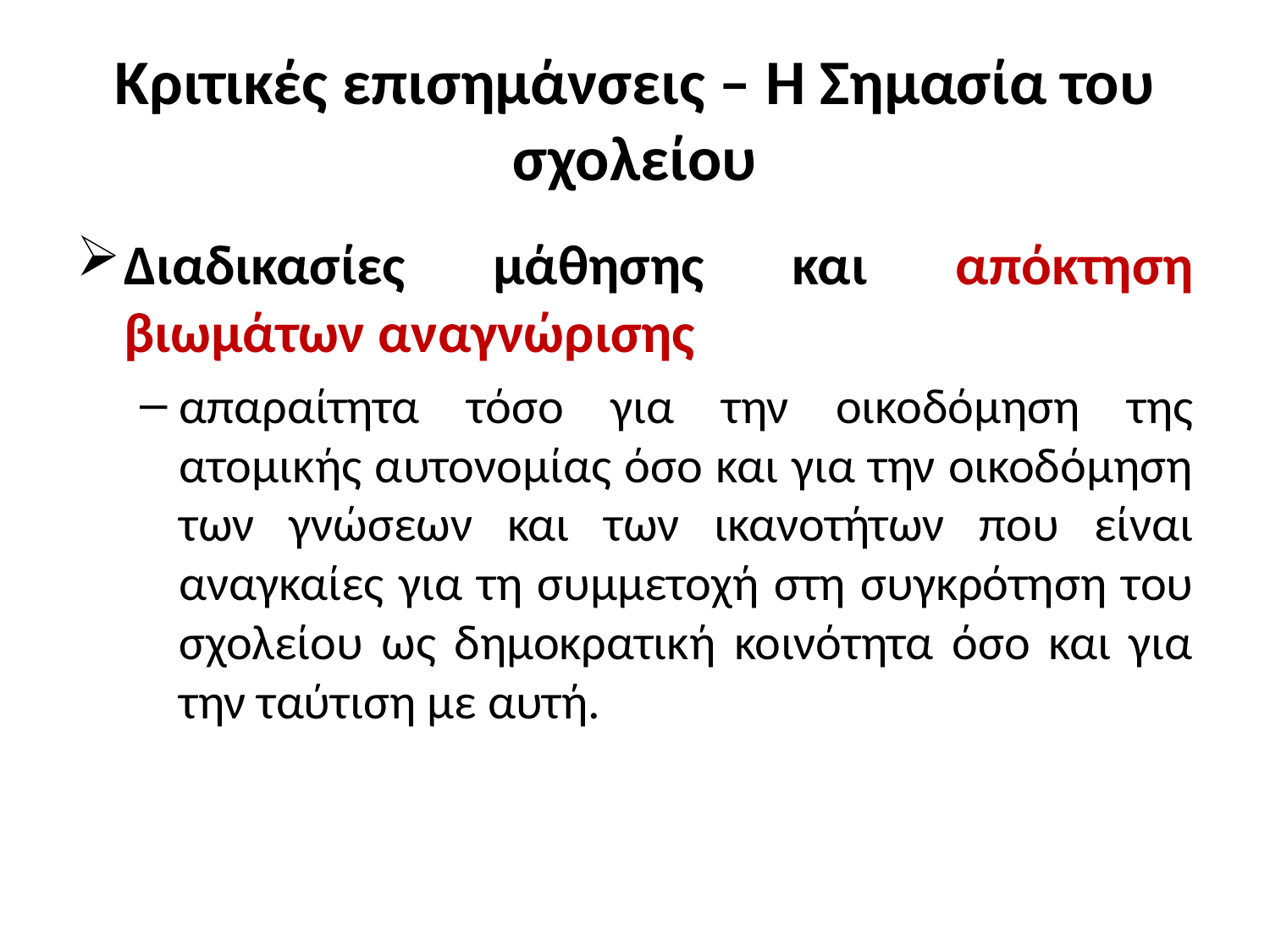

# Κριτικές επισημάνσεις – Η Σημασία του σχολείου
Διαδικασίες μάθησης και απόκτηση βιωμάτων αναγνώρισης
απαραίτητα τόσο για την οικοδόμηση της ατομικής αυτονομίας όσο και για την οικοδόμηση των γνώσεων και των ικανοτήτων που είναι αναγκαίες για τη συμμετοχή στη συγκρότηση του σχολείου ως δημοκρατική κοινότητα όσο και για την ταύτιση με αυτή.